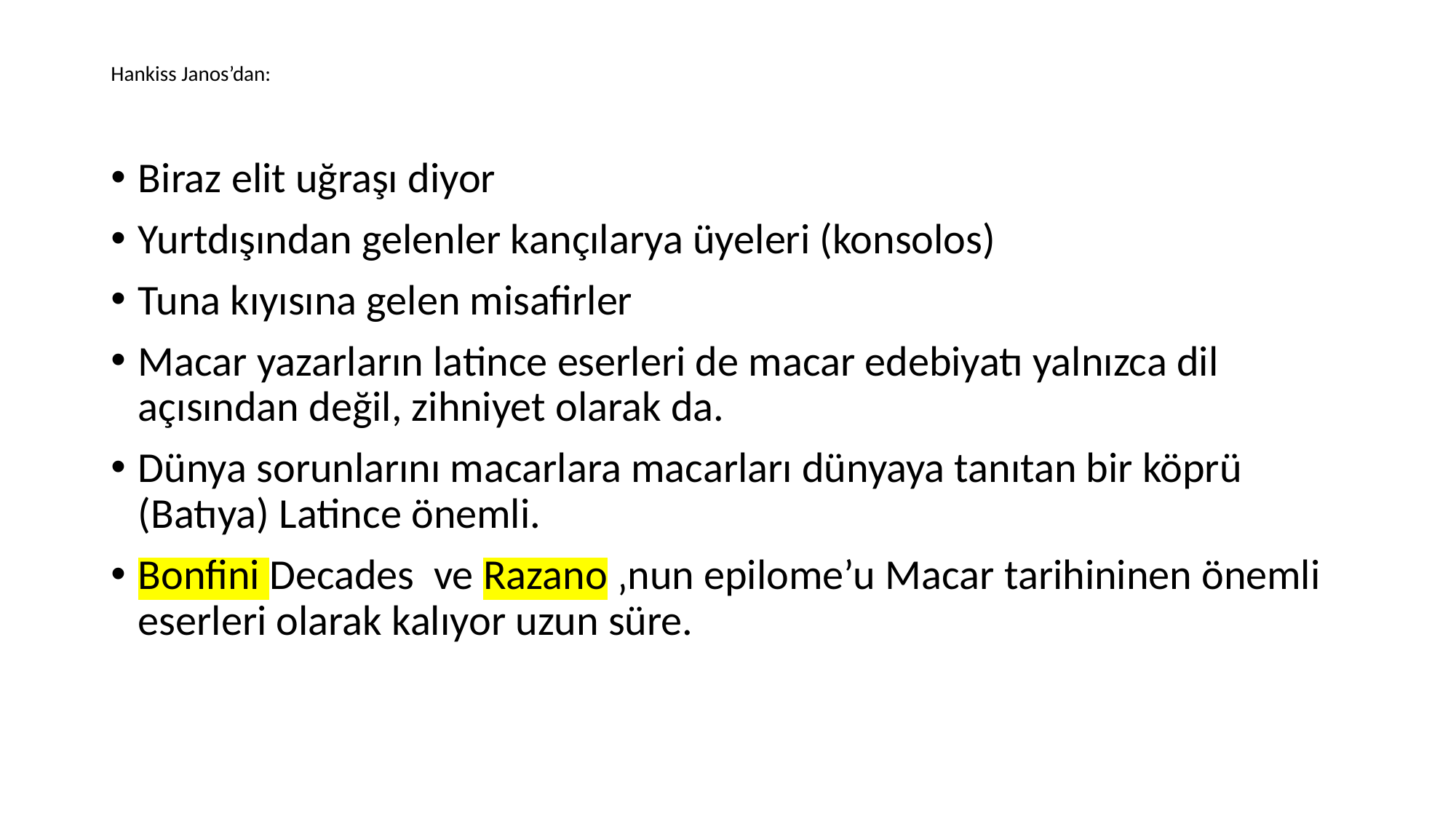

# Hankiss Janos’dan:
Biraz elit uğraşı diyor
Yurtdışından gelenler kançılarya üyeleri (konsolos)
Tuna kıyısına gelen misafirler
Macar yazarların latince eserleri de macar edebiyatı yalnızca dil açısından değil, zihniyet olarak da.
Dünya sorunlarını macarlara macarları dünyaya tanıtan bir köprü (Batıya) Latince önemli.
Bonfini Decades  ve Razano ‚nun epilome’u Macar tarihininen önemli eserleri olarak kalıyor uzun süre.